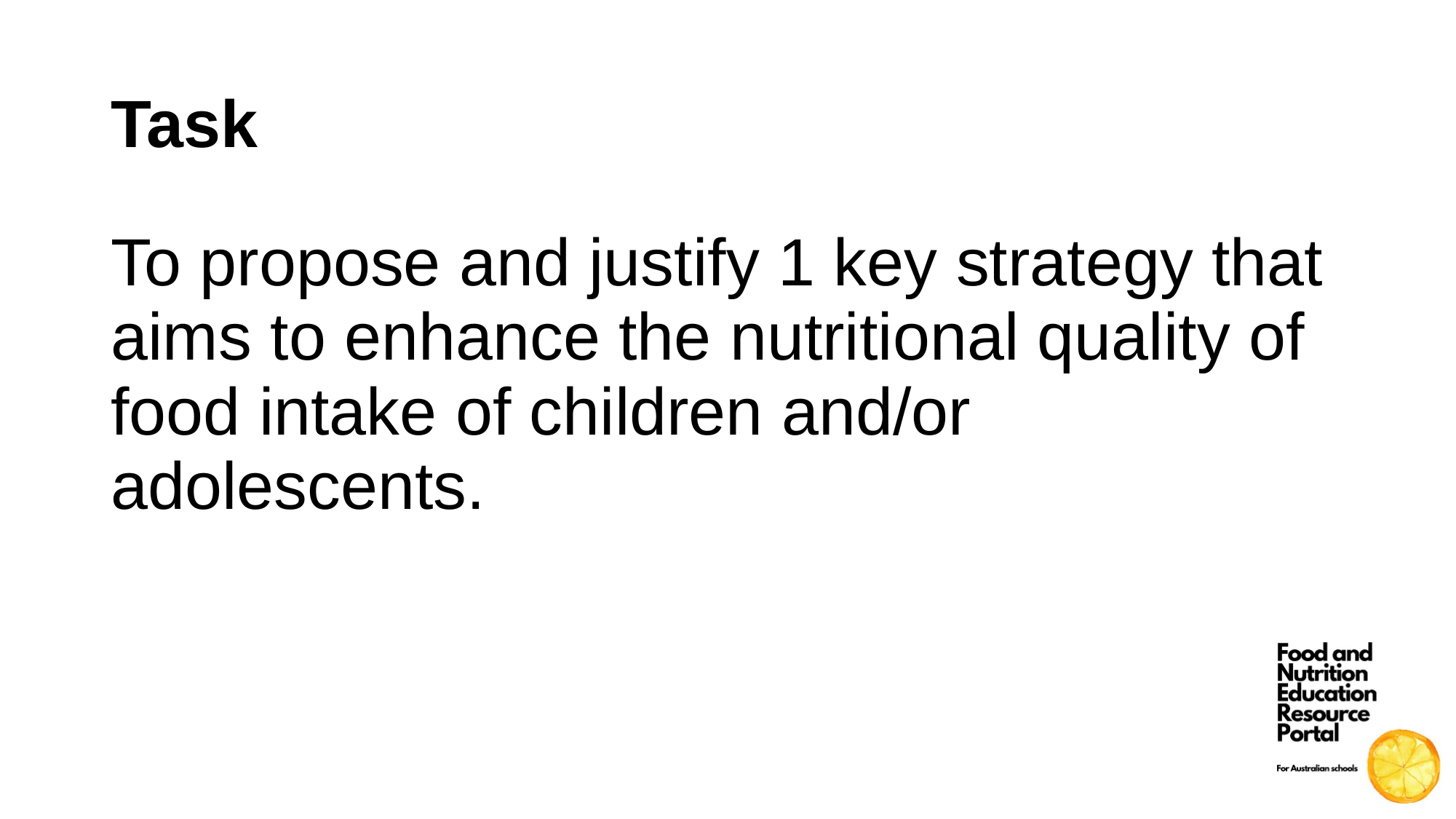

Task

To propose and justify 1 key strategy that aims to enhance the nutritional quality of food intake of children and/or adolescents.